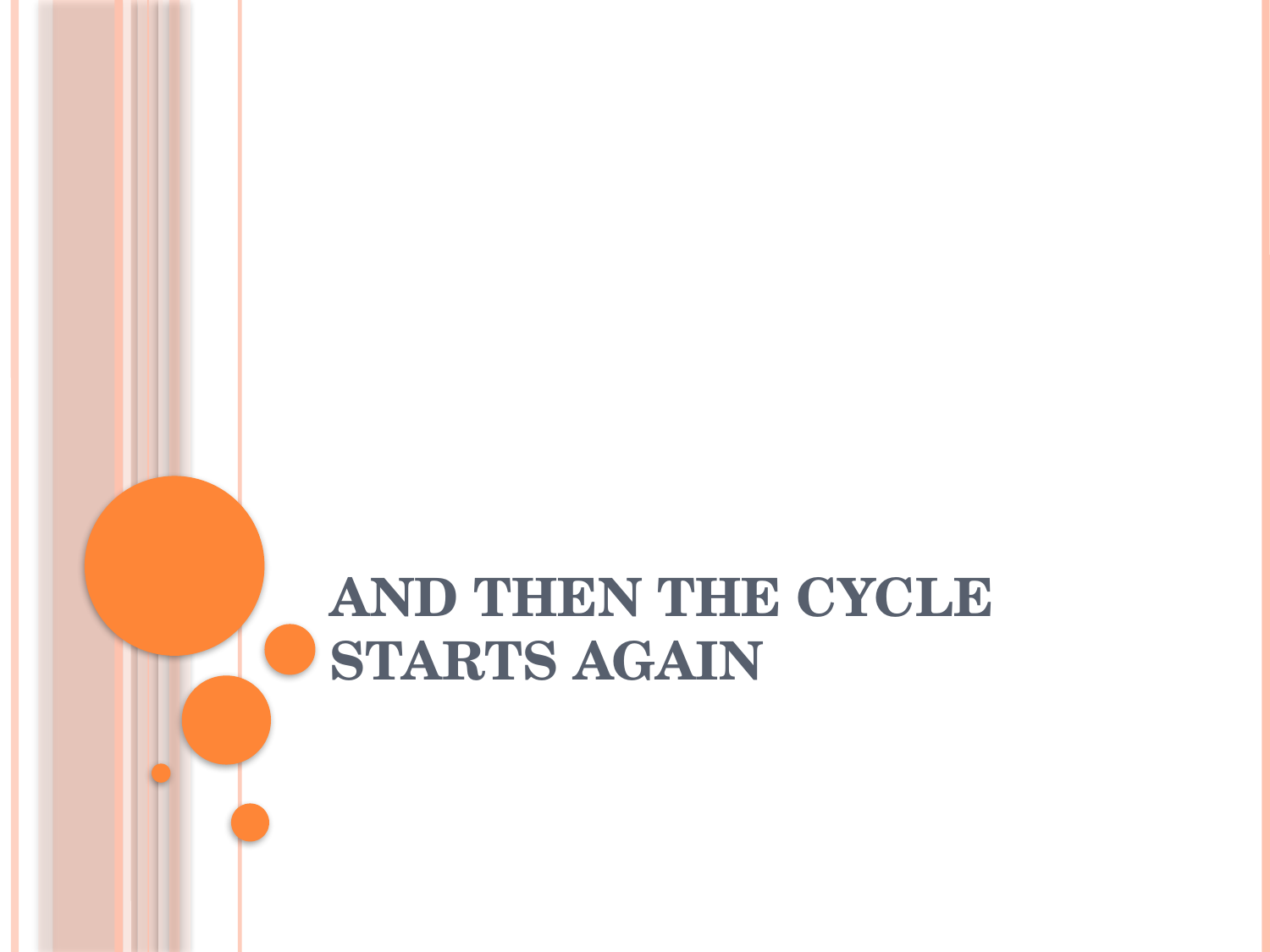

# And Then the Cycle Starts Again